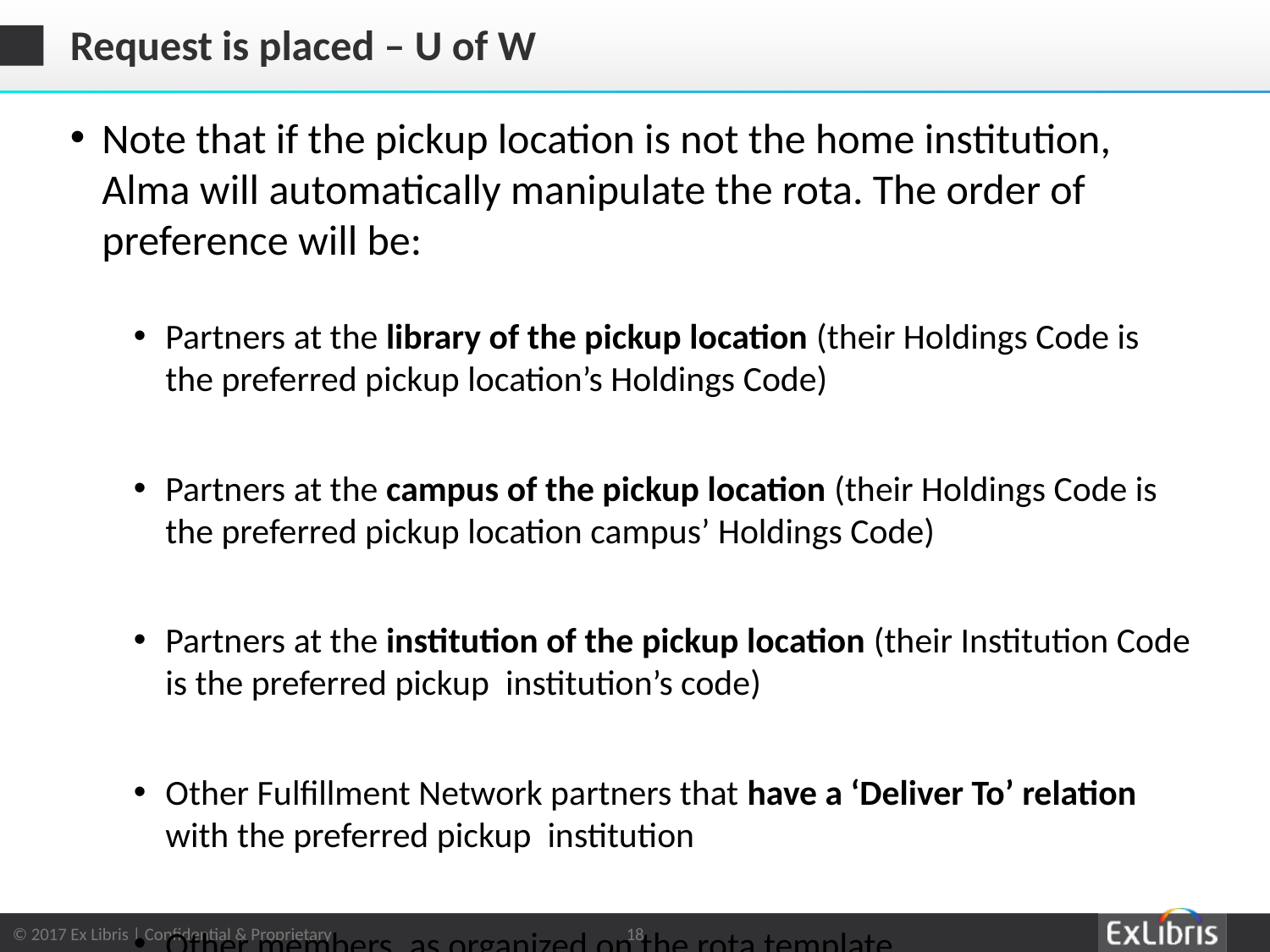

# Request is placed – U of W
Note that if the pickup location is not the home institution, Alma will automatically manipulate the rota. The order of preference will be:

Partners at the library of the pickup location (their Holdings Code is the preferred pickup location’s Holdings Code)

Partners at the campus of the pickup location (their Holdings Code is the preferred pickup location campus’ Holdings Code)

Partners at the institution of the pickup location (their Institution Code is the preferred pickup  institution’s code)

Other Fulfillment Network partners that have a ‘Deliver To’ relation with the preferred pickup  institution

Other members, as organized on the rota template

18